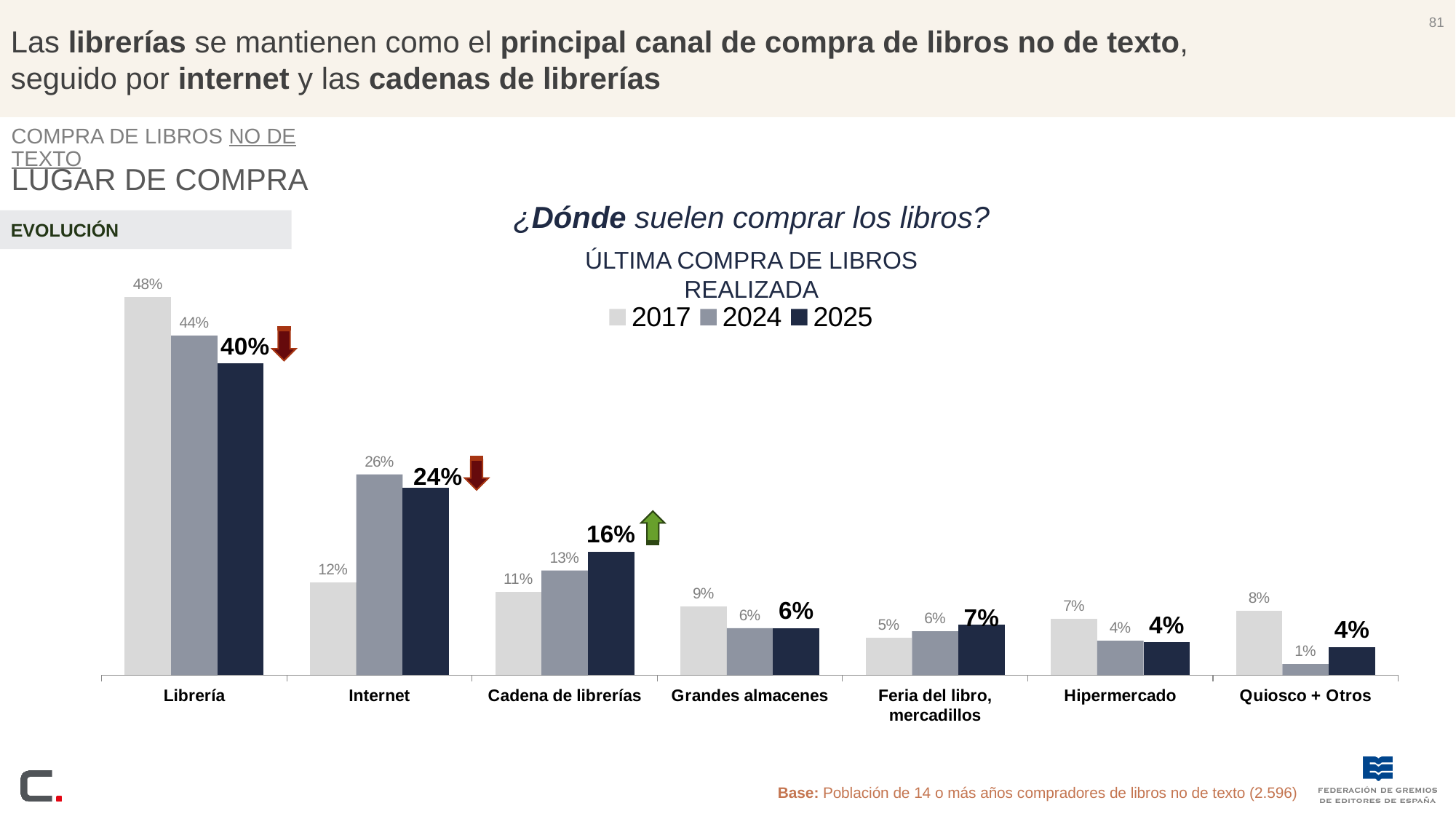

81
Las librerías se mantienen como el principal canal de compra de libros no de texto,
seguido por internet y las cadenas de librerías
Compra de libros NO DE TEXTO
LUGAR DE COMPRA
¿Dónde suelen comprar los libros?
EVOLUCIÓN
ÚLTIMA COMPRA DE LIBROS REALIZADA

[unsupported chart]

Base: Población de 14 o más años compradores de libros no de texto (2.596)